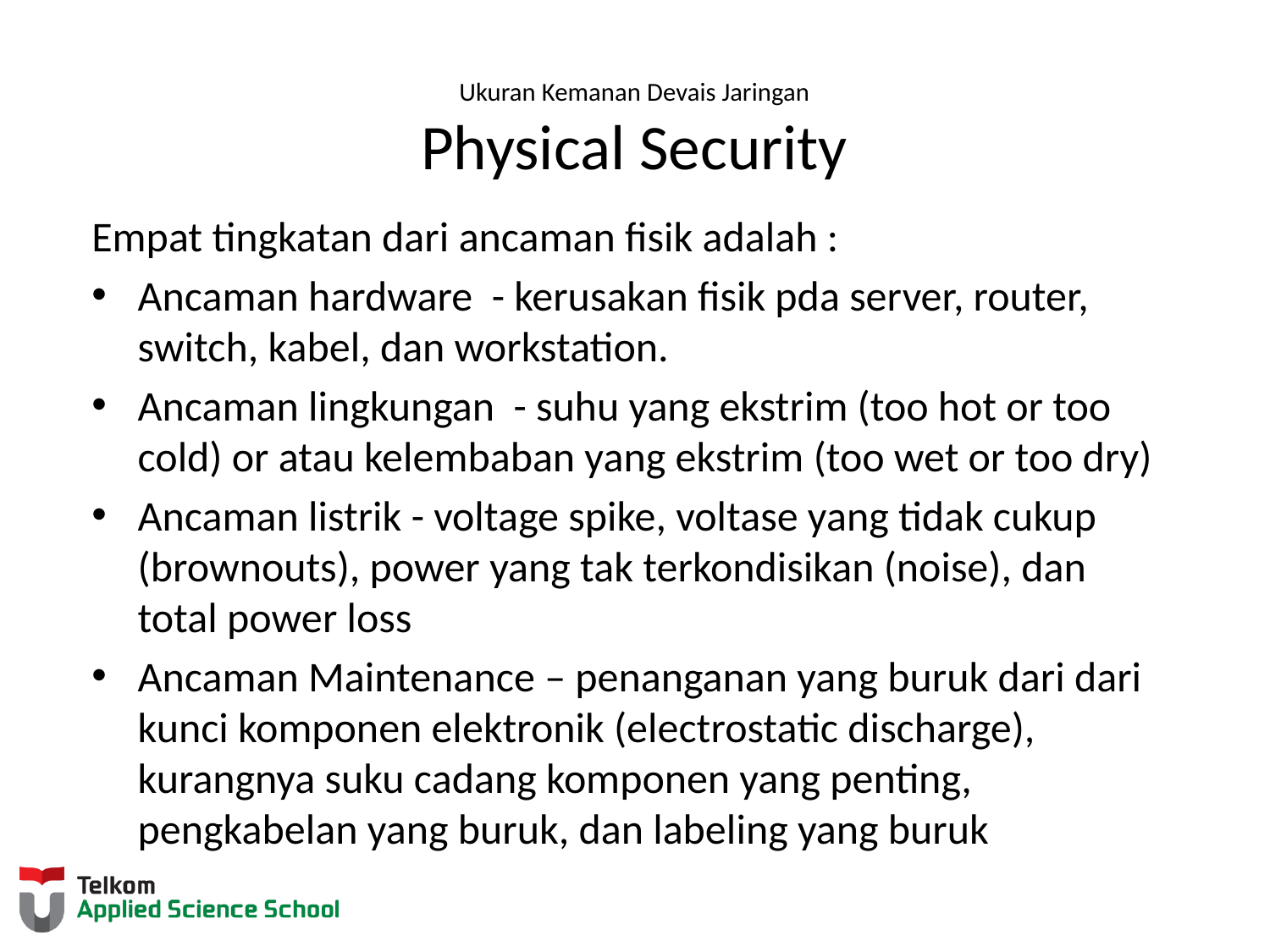

# Ukuran Kemanan Devais Jaringan Physical Security
Empat tingkatan dari ancaman fisik adalah :
Ancaman hardware  - kerusakan fisik pda server, router, switch, kabel, dan workstation.
Ancaman lingkungan  - suhu yang ekstrim (too hot or too cold) or atau kelembaban yang ekstrim (too wet or too dry)
Ancaman listrik - voltage spike, voltase yang tidak cukup (brownouts), power yang tak terkondisikan (noise), dan total power loss
Ancaman Maintenance – penanganan yang buruk dari dari kunci komponen elektronik (electrostatic discharge), kurangnya suku cadang komponen yang penting, pengkabelan yang buruk, dan labeling yang buruk